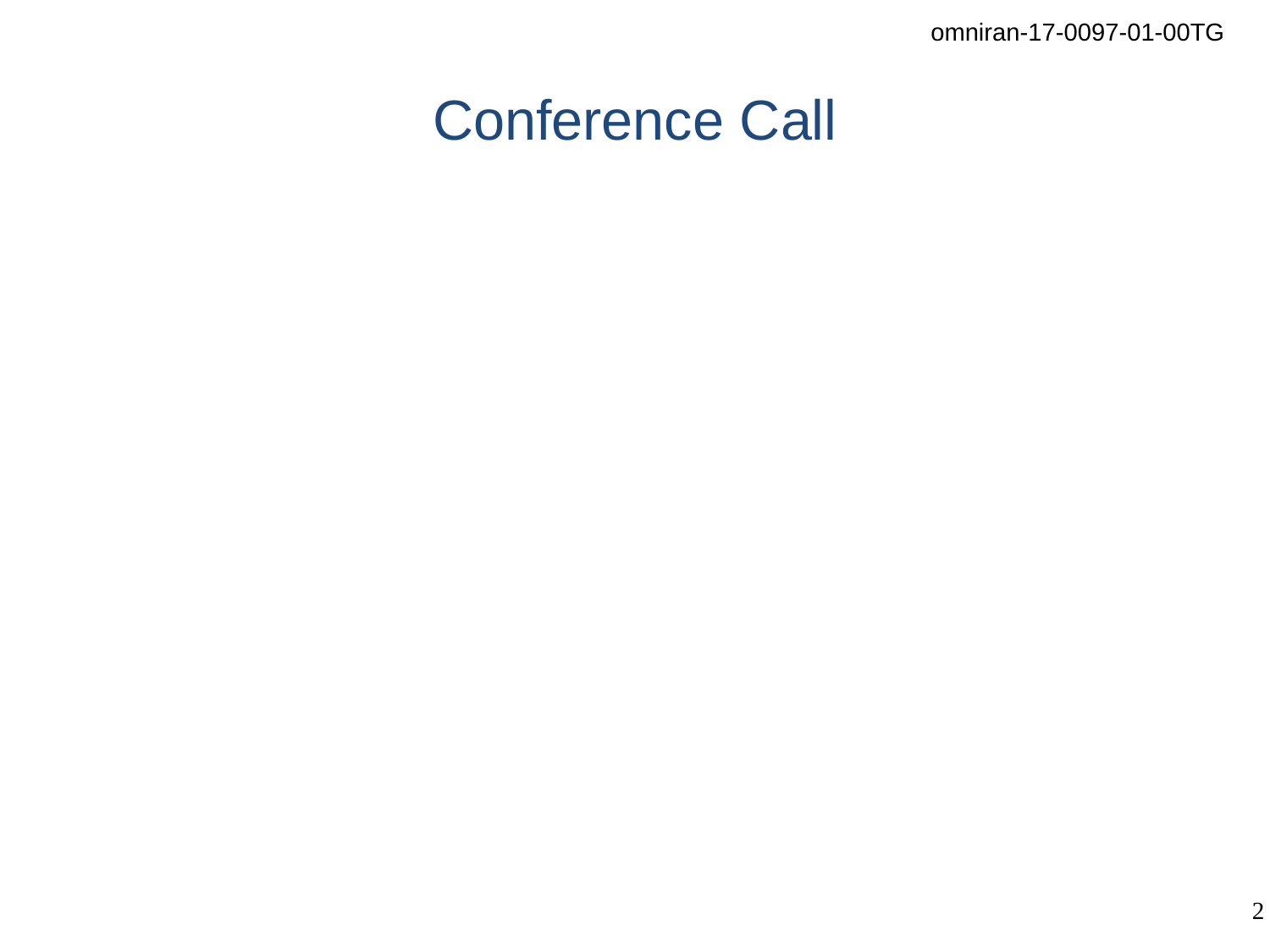

# Conference Call
Tuesday, December 12th , 2017 at 09:30-11:00am ET

Join WebEx meeting
https://nokiameetings.webex.com/nokiameetings/j.php?MTID=m25067da6d9a2beb2555f14ae8905a06e
Meeting number: 956 211 849
Meeting password: OmniRAN

Join by phone
+19724459814 US Dallas
+442036087616 UK London
+861084056120, +861058965333 China Beijing
Access code: 956 211 849
Global call-in numbers
https://nokiameetings.webex.com/nokiameetings/globalcallin.php?serviceType=MC&ED=533523267&tollFree=0